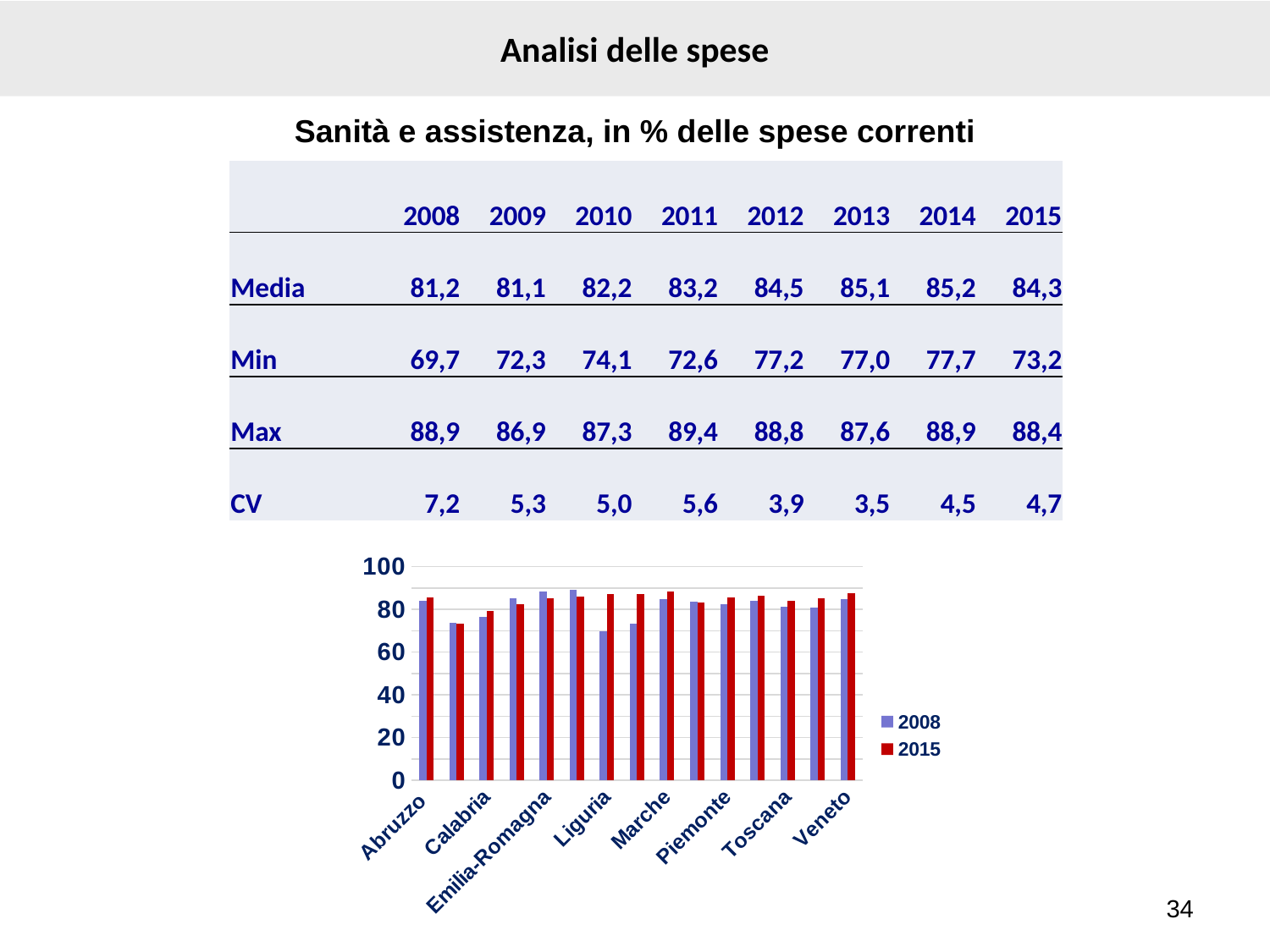

# Analisi delle spese
Sanità e assistenza, in % delle spese correnti
|  | 2008 | 2009 | 2010 | 2011 | 2012 | 2013 | 2014 | 2015 |
| --- | --- | --- | --- | --- | --- | --- | --- | --- |
| Media | 81,2 | 81,1 | 82,2 | 83,2 | 84,5 | 85,1 | 85,2 | 84,3 |
| Min | 69,7 | 72,3 | 74,1 | 72,6 | 77,2 | 77,0 | 77,7 | 73,2 |
| Max | 88,9 | 86,9 | 87,3 | 89,4 | 88,8 | 87,6 | 88,9 | 88,4 |
| CV | 7,2 | 5,3 | 5,0 | 5,6 | 3,9 | 3,5 | 4,5 | 4,7 |

### Chart

| Category | 2008 | 2015 |
|---|---|---|
| Abruzzo  | 83.83352471891463 | 85.52277364215017 |
| Basilicata | 73.50561084905014 | 73.2229370004098 |
| Calabria | 76.28873518469008 | 79.1142482343405 |
| Campania | 85.18702256336096 | 82.55237831675298 |
| Emilia-Romagna | 88.23423088538873 | 85.1742483080825 |
| Lazio | 88.93135065632775 | 86.08793226346178 |
| Liguria | 69.69721879949958 | 87.31566085795374 |
| Lombardia | 73.14513505498333 | 87.31060328543096 |
| Marche | 84.94122960430607 | 88.35041898881069 |
| Molise | 83.50527782577845 | 83.12659081967398 |
| Piemonte | 82.45187553901827 | 85.46495126011328 |
| Puglia | 84.02765566250532 | 86.24272686734726 |
| Toscana | 81.17016396784163 | 83.7646222390204 |
| Umbria | 80.7799186486751 | 85.34217047778455 |
| Veneto | 84.82618777648592 | 87.36393417349728 |
34